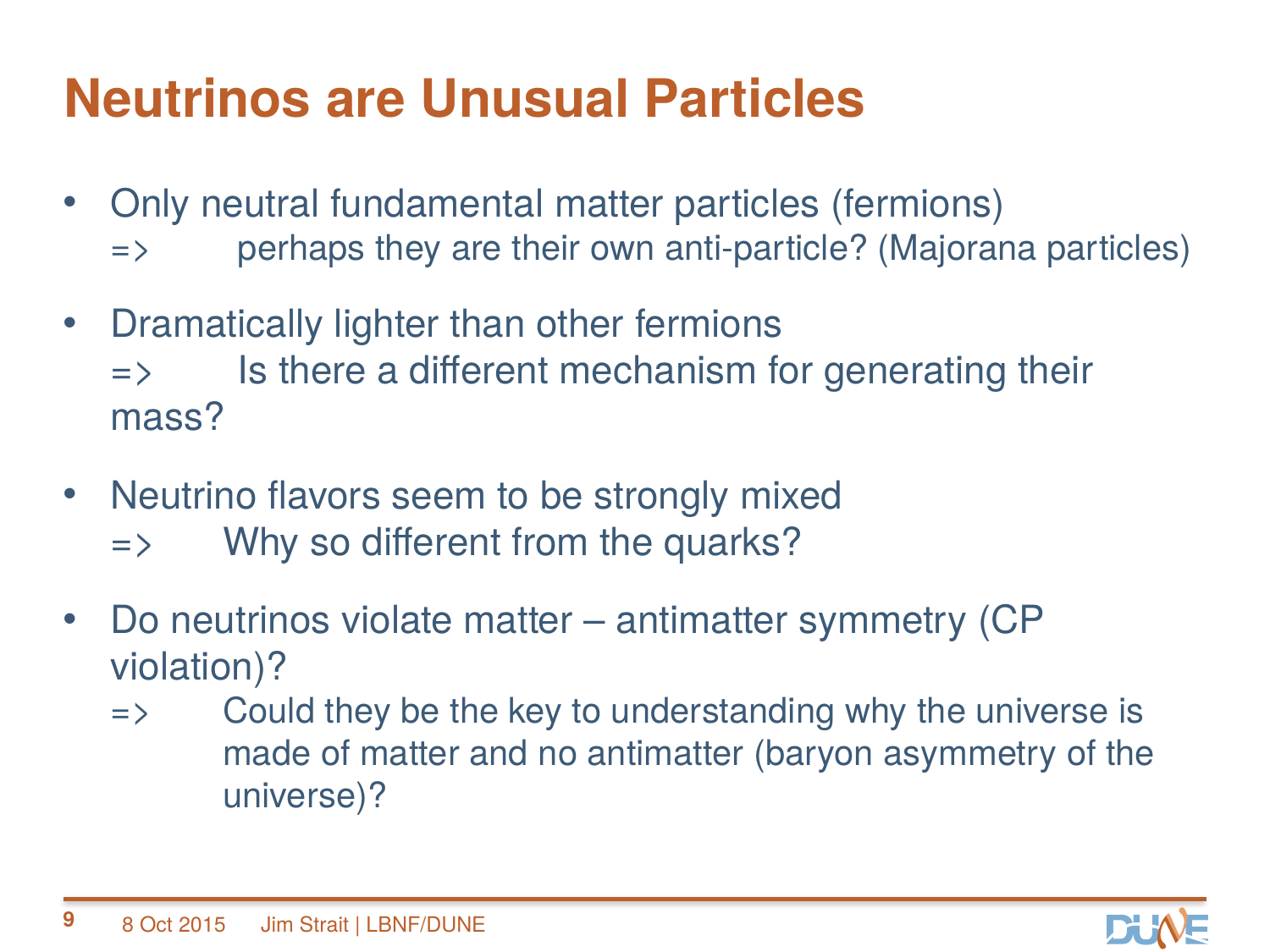

# Neutrinos are Unusual Particles
Only neutral fundamental matter particles (fermions)
=>		perhaps they are their own anti-particle? (Majorana particles)
Dramatically lighter than other fermions
=>		Is there a different mechanism for generating their mass?
Neutrino flavors seem to be strongly mixed
=>	Why so different from the quarks?
Do neutrinos violate matter – antimatter symmetry (CP violation)?
=>	Could they be the key to understanding why the universe is
	made of matter and no antimatter (baryon asymmetry of the
	universe)?

9
8 Oct 2015
Jim Strait | LBNF/DUNE